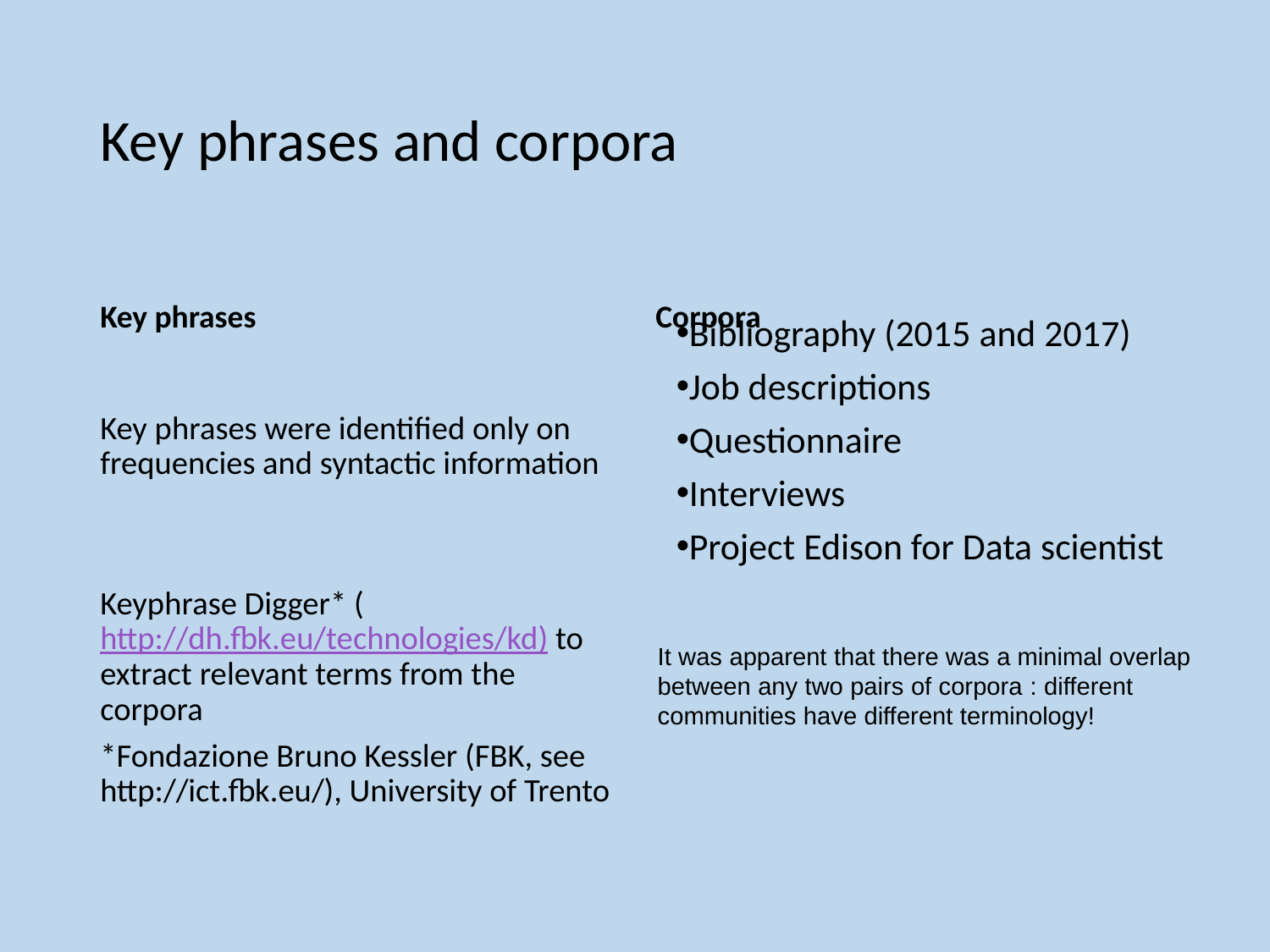

# Key phrases and corpora
Key phrases
Corpora
Bibliography (2015 and 2017)
Job descriptions
Questionnaire
Interviews
Project Edison for Data scientist

Key phrases were identified only on frequencies and syntactic information

Keyphrase Digger* (http://dh.fbk.eu/technologies/kd) to extract relevant terms from the corpora
*Fondazione Bruno Kessler (FBK, see http://ict.fbk.eu/), University of Trento
It was apparent that there was a minimal overlap between any two pairs of corpora : different communities have different terminology!